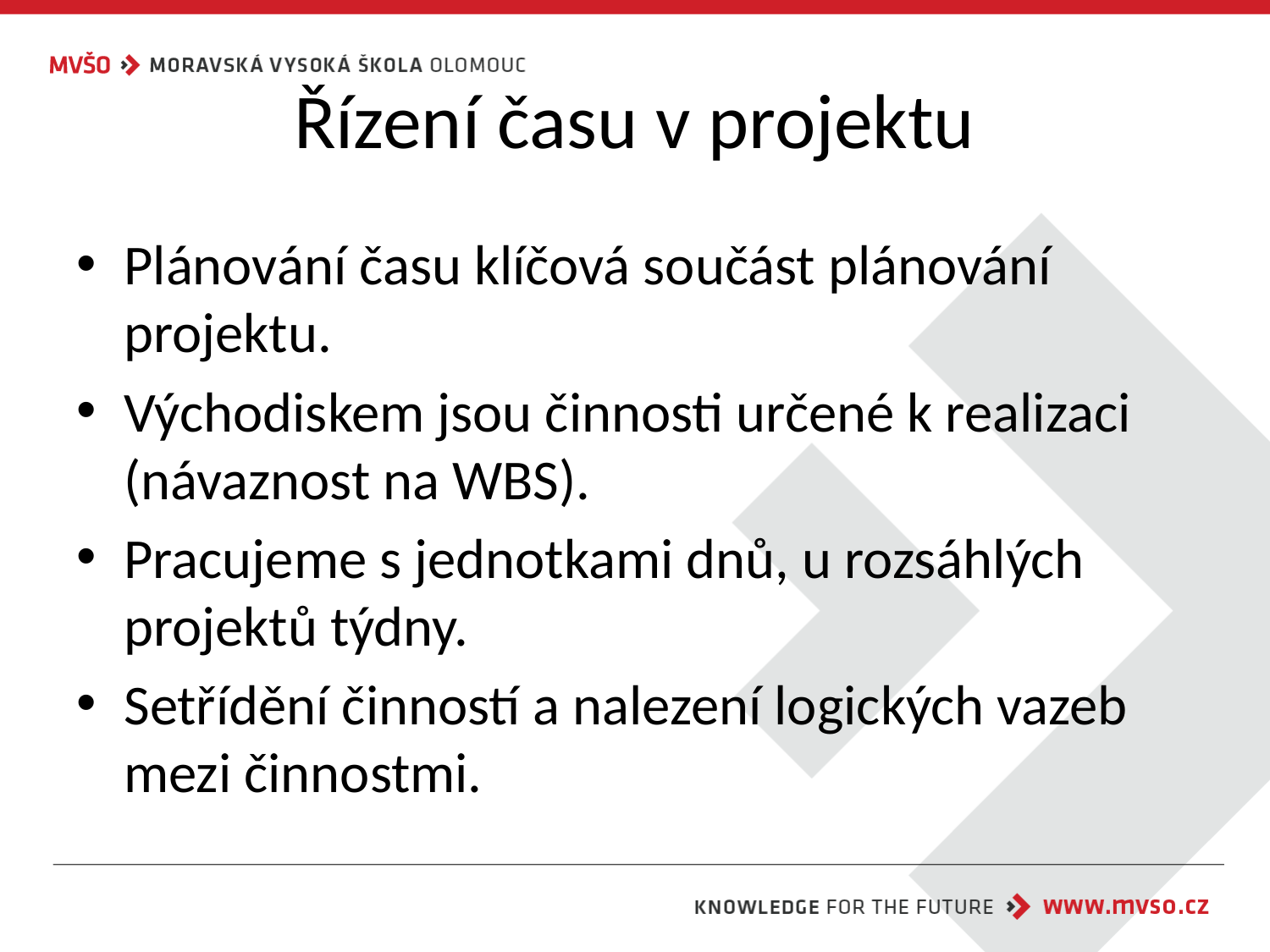

# Řízení času v projektu
Plánování času klíčová součást plánování projektu.
Východiskem jsou činnosti určené k realizaci (návaznost na WBS).
Pracujeme s jednotkami dnů, u rozsáhlých projektů týdny.
Setřídění činností a nalezení logických vazeb mezi činnostmi.